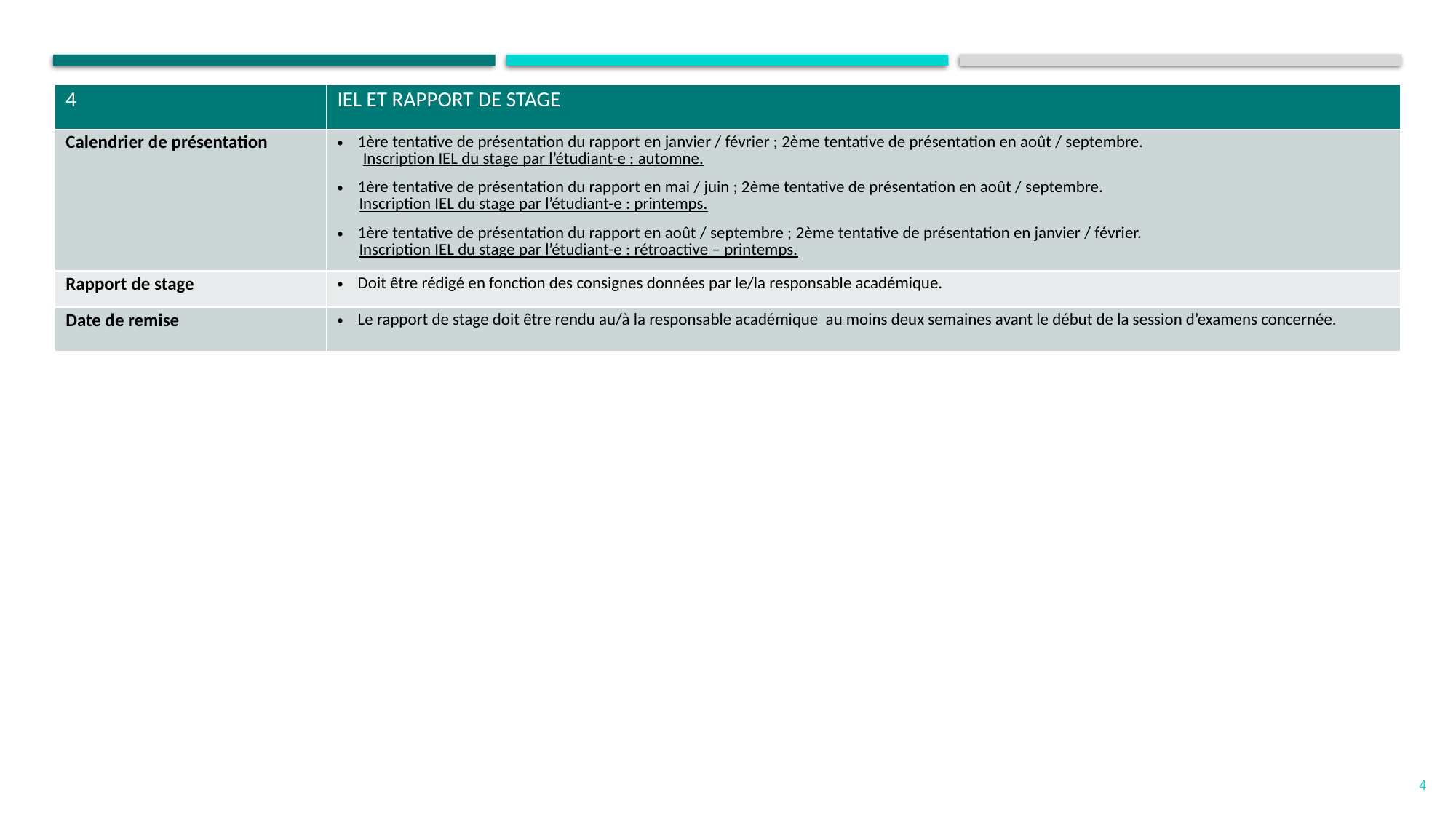

| 4 | IEL ET RAPPORT DE STAGE |
| --- | --- |
| Calendrier de présentation | 1ère tentative de présentation du rapport en janvier / février ; 2ème tentative de présentation en août / septembre. Inscription IEL du stage par l’étudiant-e : automne. 1ère tentative de présentation du rapport en mai / juin ; 2ème tentative de présentation en août / septembre. Inscription IEL du stage par l’étudiant-e : printemps. 1ère tentative de présentation du rapport en août / septembre ; 2ème tentative de présentation en janvier / février. Inscription IEL du stage par l’étudiant-e : rétroactive – printemps. |
| Rapport de stage | Doit être rédigé en fonction des consignes données par le/la responsable académique. |
| Date de remise | Le rapport de stage doit être rendu au/à la responsable académique au moins deux semaines avant le début de la session d’examens concernée. |
4